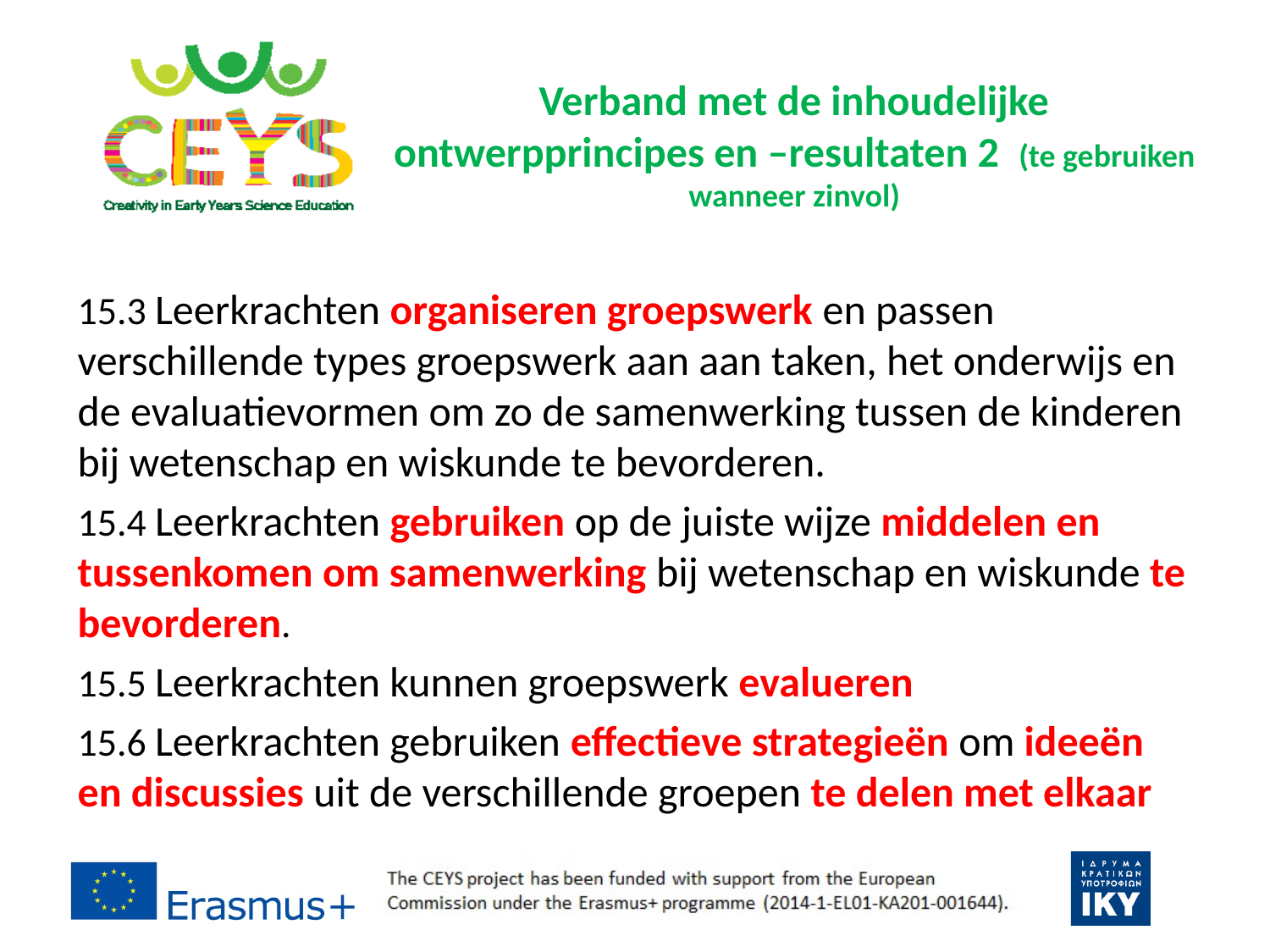

# Verband met de inhoudelijke ontwerpprincipes en –resultaten 2  (te gebruiken wanneer zinvol)
15.3 Leerkrachten organiseren groepswerk en passen verschillende types groepswerk aan aan taken, het onderwijs en de evaluatievormen om zo de samenwerking tussen de kinderen bij wetenschap en wiskunde te bevorderen.
15.4 Leerkrachten gebruiken op de juiste wijze middelen en tussenkomen om samenwerking bij wetenschap en wiskunde te bevorderen.
15.5 Leerkrachten kunnen groepswerk evalueren
15.6 Leerkrachten gebruiken effectieve strategieën om ideeën en discussies uit de verschillende groepen te delen met elkaar